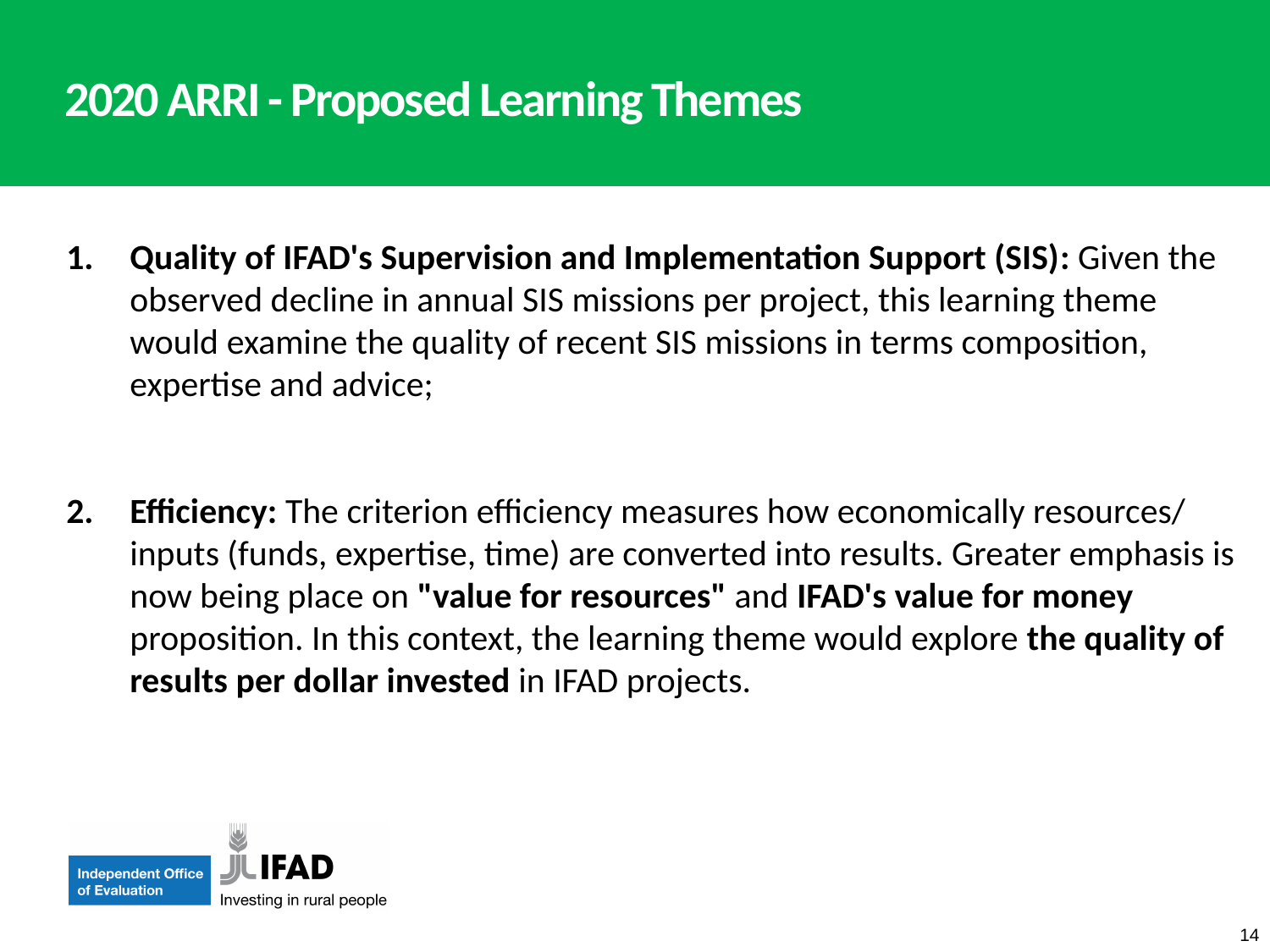

2020 ARRI - Proposed Learning Themes
Quality of IFAD's Supervision and Implementation Support (SIS): Given the observed decline in annual SIS missions per project, this learning theme would examine the quality of recent SIS missions in terms composition, expertise and advice;

Efficiency: The criterion efficiency measures how economically resources/ inputs (funds, expertise, time) are converted into results. Greater emphasis is now being place on "value for resources" and IFAD's value for money proposition. In this context, the learning theme would explore the quality of results per dollar invested in IFAD projects.
14